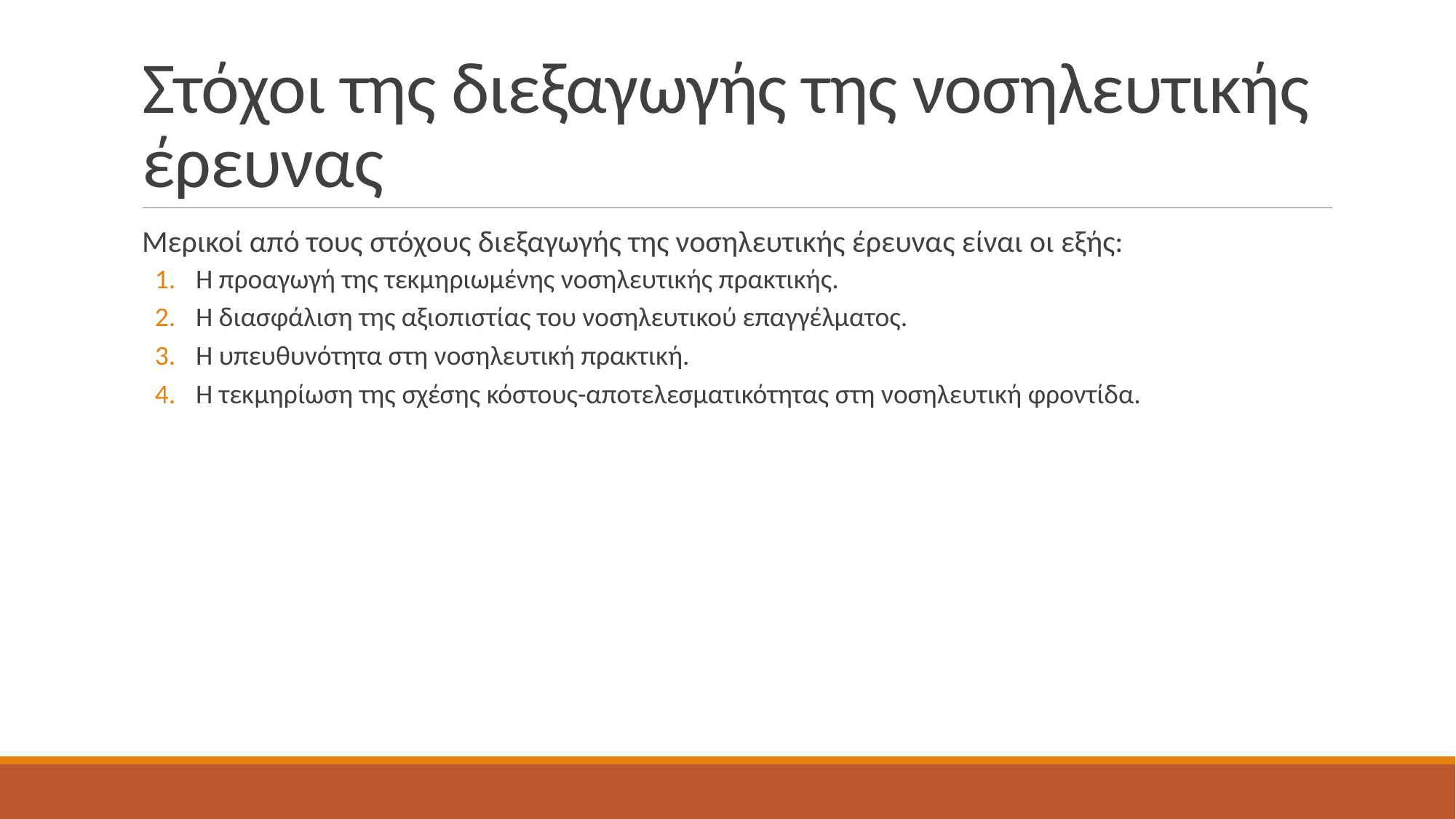

# Στόχοι της διεξαγωγής της νοσηλευτικής έρευνας
Μερικοί από τους στόχους διεξαγωγής της νοσηλευτικής έρευνας είναι οι εξής:
Η προαγωγή της τεκμηριωμένης νοσηλευτικής πρακτικής.
Η διασφάλιση της αξιοπιστίας του νοσηλευτικού επαγγέλματος.
Η υπευθυνότητα στη νοσηλευτική πρακτική.
Η τεκμηρίωση της σχέσης κόστους-αποτελεσματικότητας στη νοσηλευτική φροντίδα.